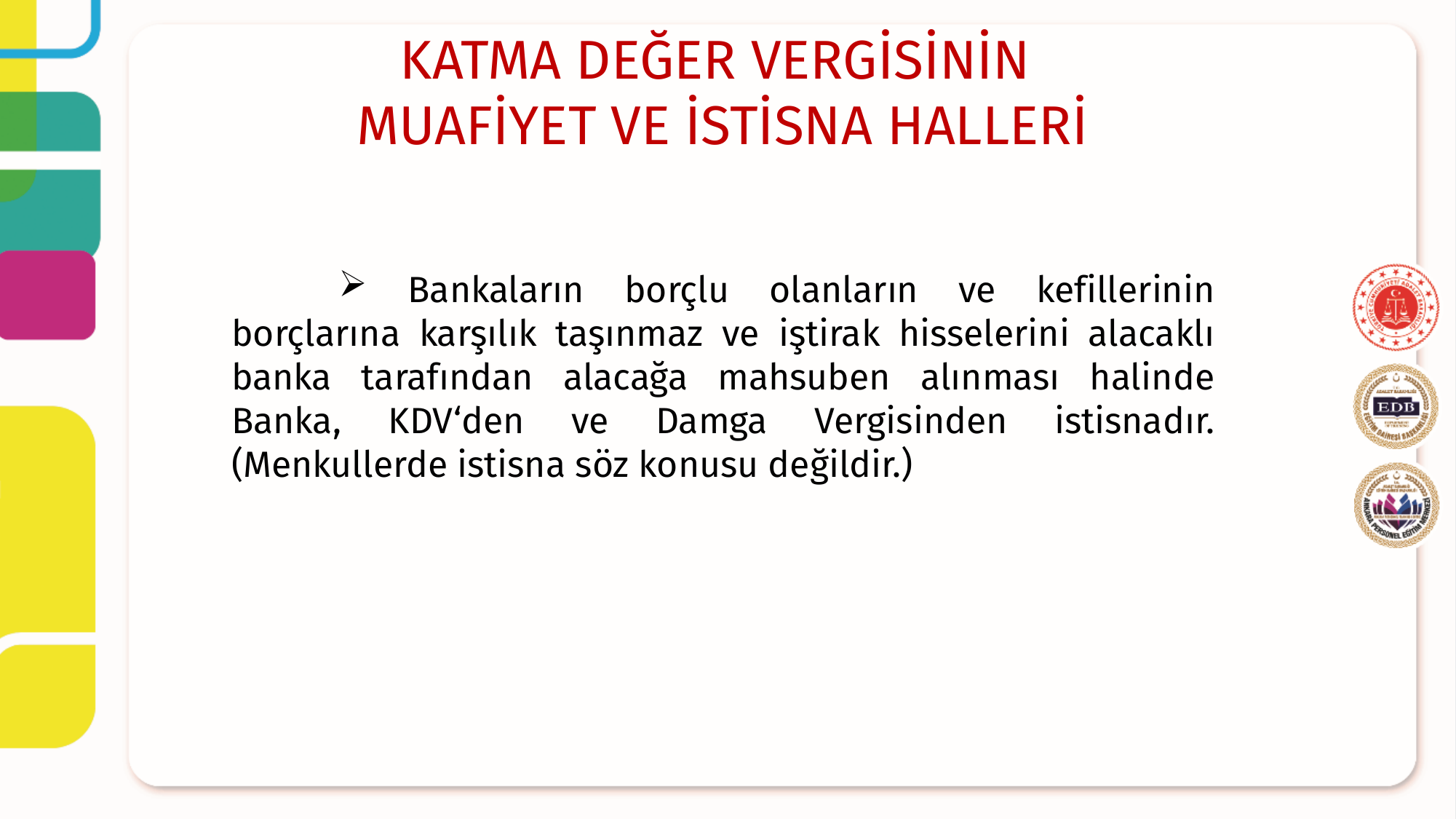

KATMA DEĞER VERGİSİNİN
MUAFİYET VE İSTİSNA HALLERİ
 Bankaların borçlu olanların ve kefillerinin borçlarına karşılık taşınmaz ve iştirak hisselerini alacaklı banka tarafından alacağa mahsuben alınması halinde Banka, KDV‘den ve Damga Vergisinden istisnadır. (Menkullerde istisna söz konusu değildir.)